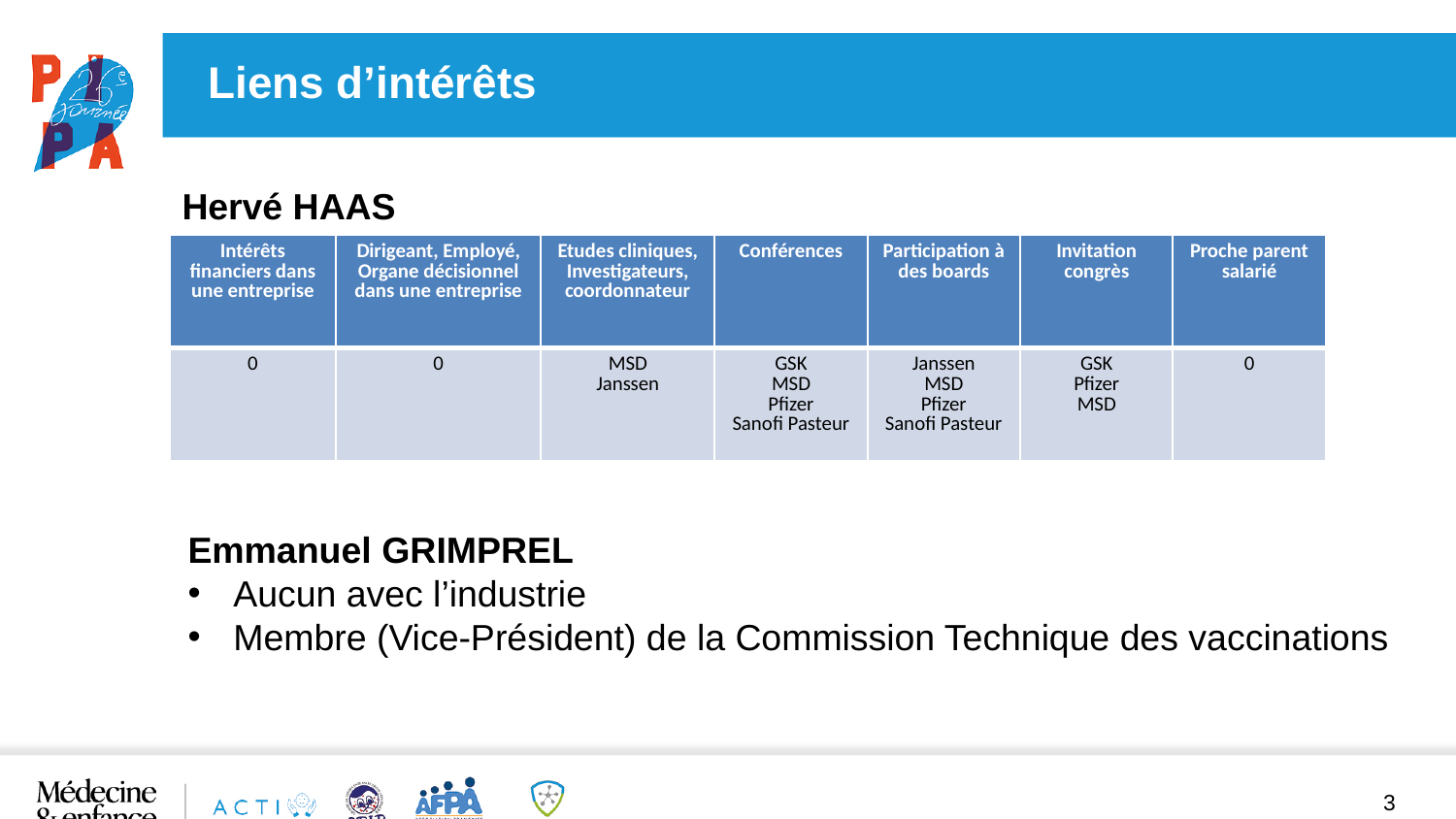

Liens d’intérêts
Hervé HAAS
| Intérêts financiers dans une entreprise | Dirigeant, Employé, Organe décisionnel dans une entreprise | Etudes cliniques, Investigateurs, coordonnateur | Conférences | Participation à des boards | Invitation congrès | Proche parent salarié |
| --- | --- | --- | --- | --- | --- | --- |
| 0 | 0 | MSD Janssen | GSK MSD Pfizer Sanofi Pasteur | Janssen MSD Pfizer Sanofi Pasteur | GSK Pfizer MSD | 0 |
Emmanuel GRIMPREL
Aucun avec l’industrie
Membre (Vice-Président) de la Commission Technique des vaccinations